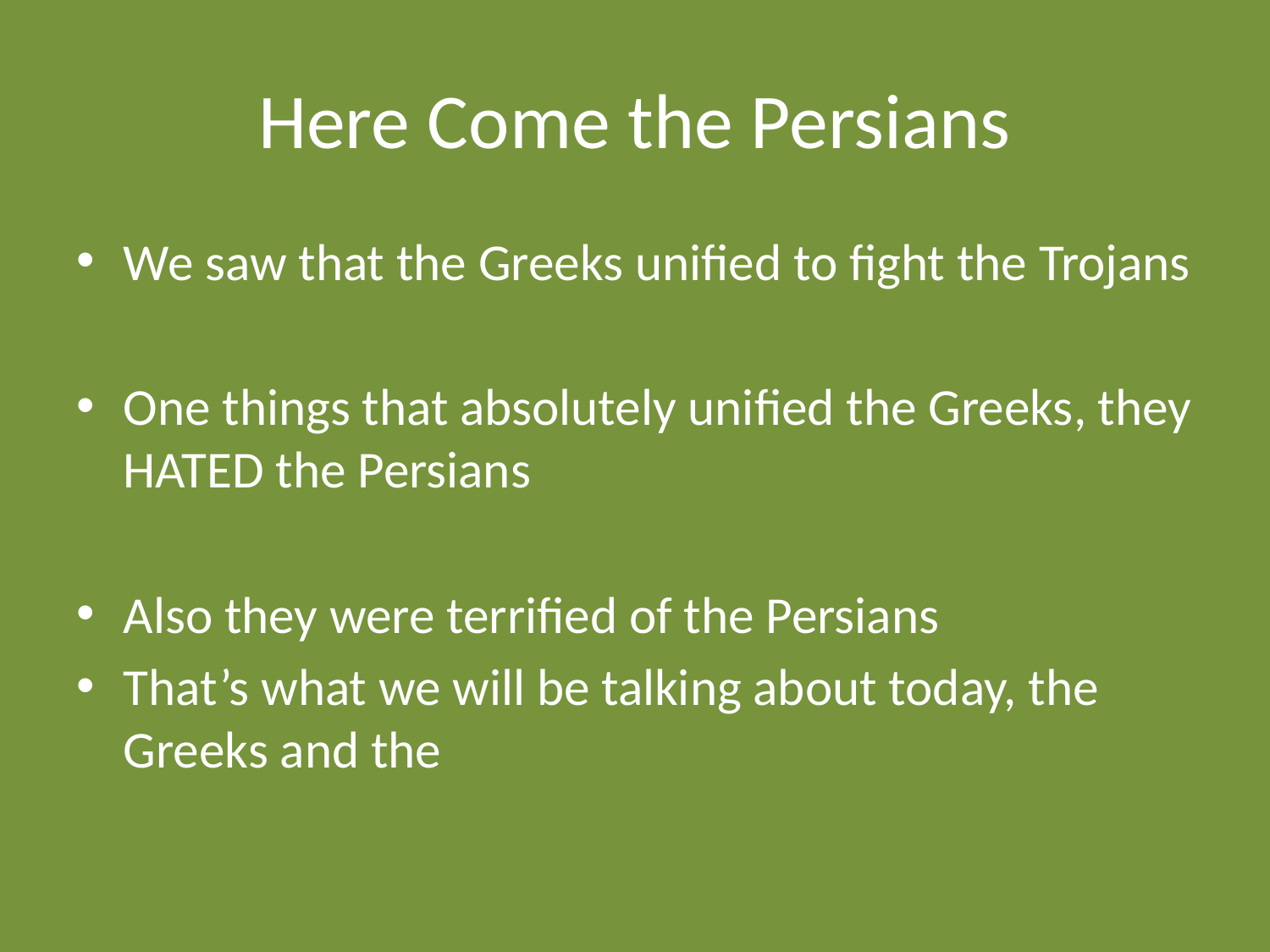

# Here Come the Persians
We saw that the Greeks unified to fight the Trojans

One things that absolutely unified the Greeks, they HATED the Persians

Also they were terrified of the Persians
That’s what we will be talking about today, the Greeks and the